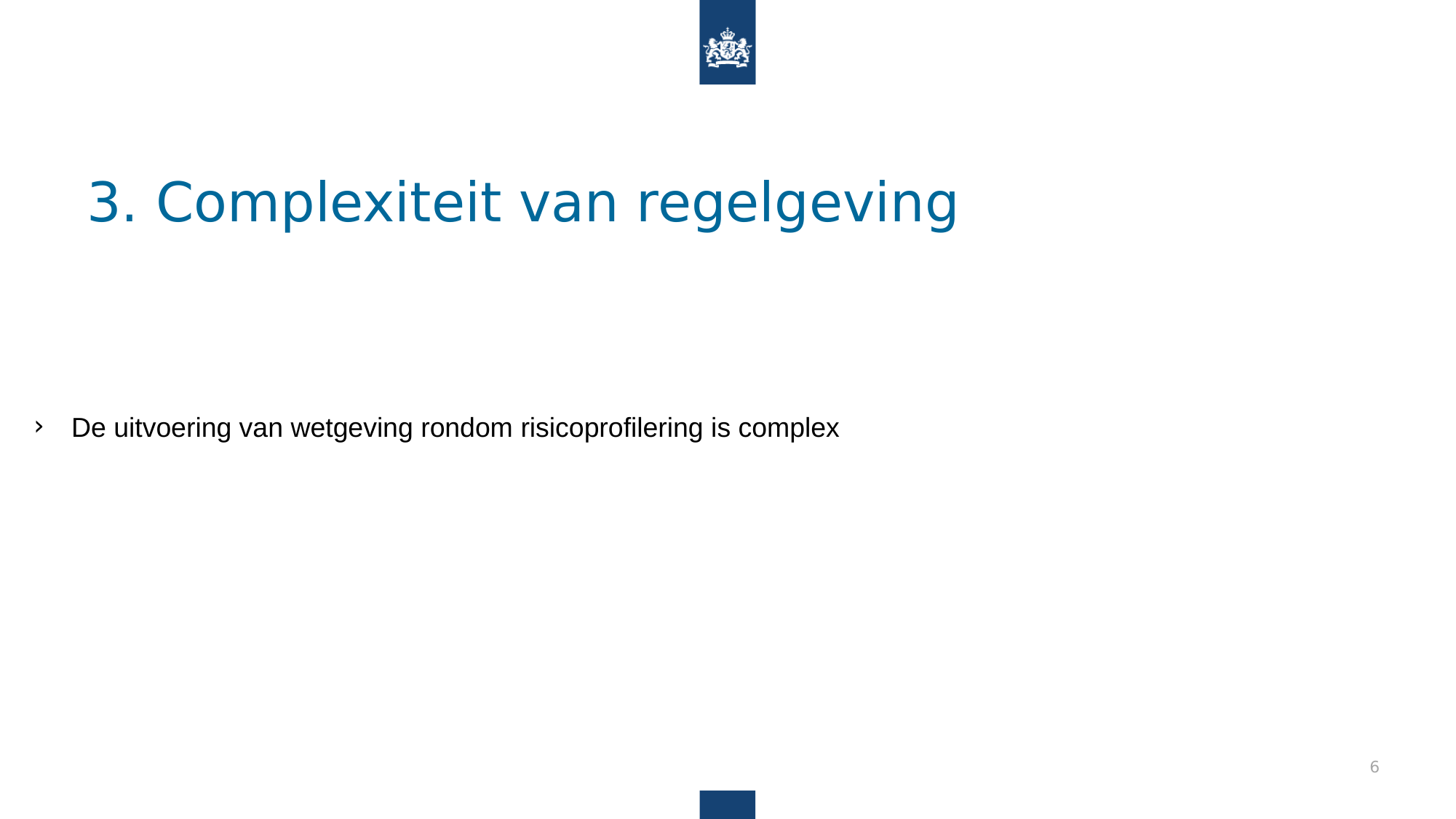

# 3. Complexiteit van regelgeving
De uitvoering van wetgeving rondom risicoprofilering is complex

6